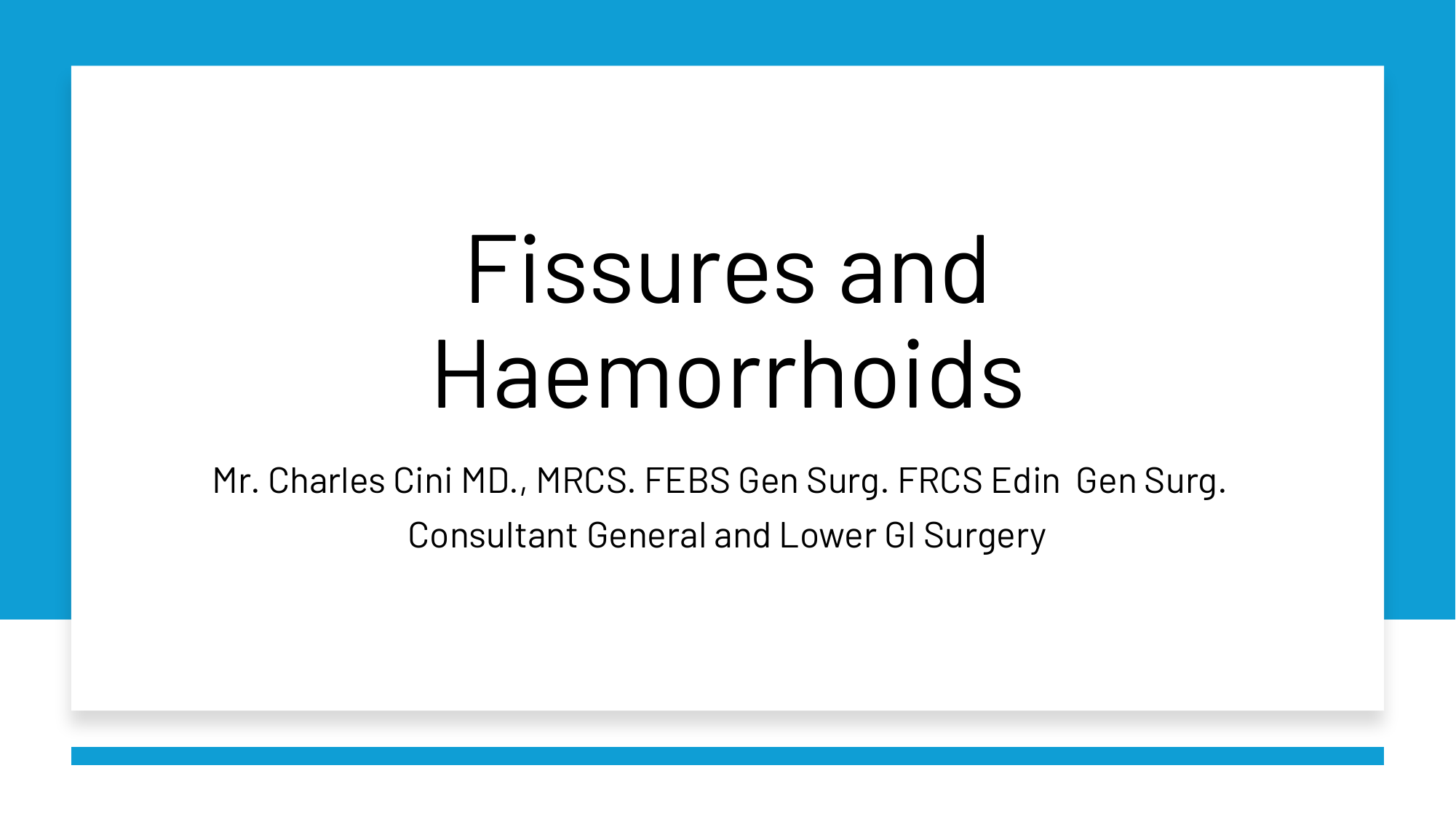

# Fissures and Haemorrhoids
Mr. Charles Cini MD., MRCS. FEBS Gen Surg. FRCS Edin  Gen Surg.
Consultant General and Lower GI Surgery